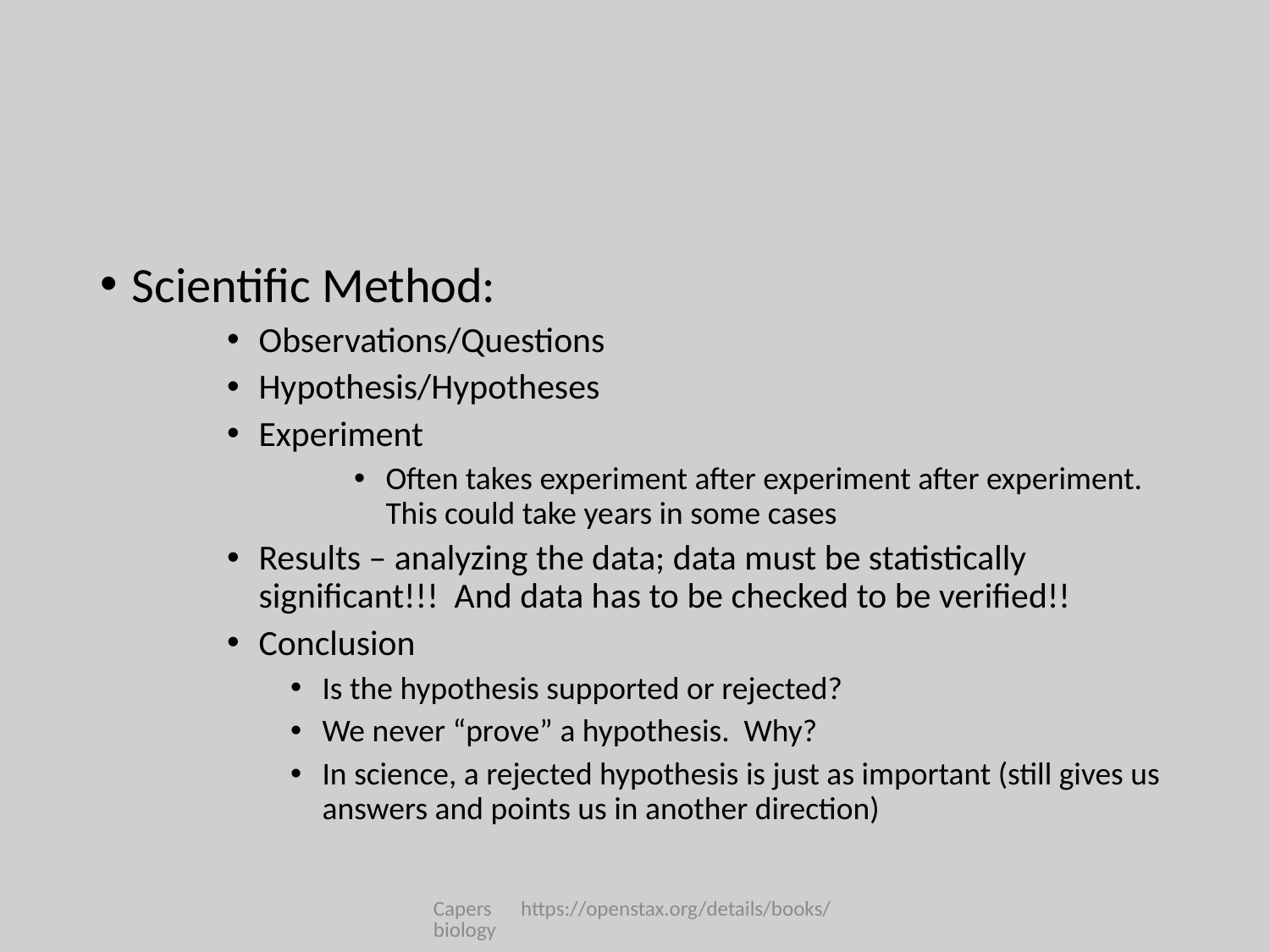

#
Scientific Method:
Observations/Questions
Hypothesis/Hypotheses
Experiment
Often takes experiment after experiment after experiment.  This could take years in some cases
Results – analyzing the data; data must be statistically significant!!!  And data has to be checked to be verified!!
Conclusion
Is the hypothesis supported or rejected?
We never “prove” a hypothesis.  Why?
In science, a rejected hypothesis is just as important (still gives us answers and points us in another direction)

Capers      https://openstax.org/details/books/biology